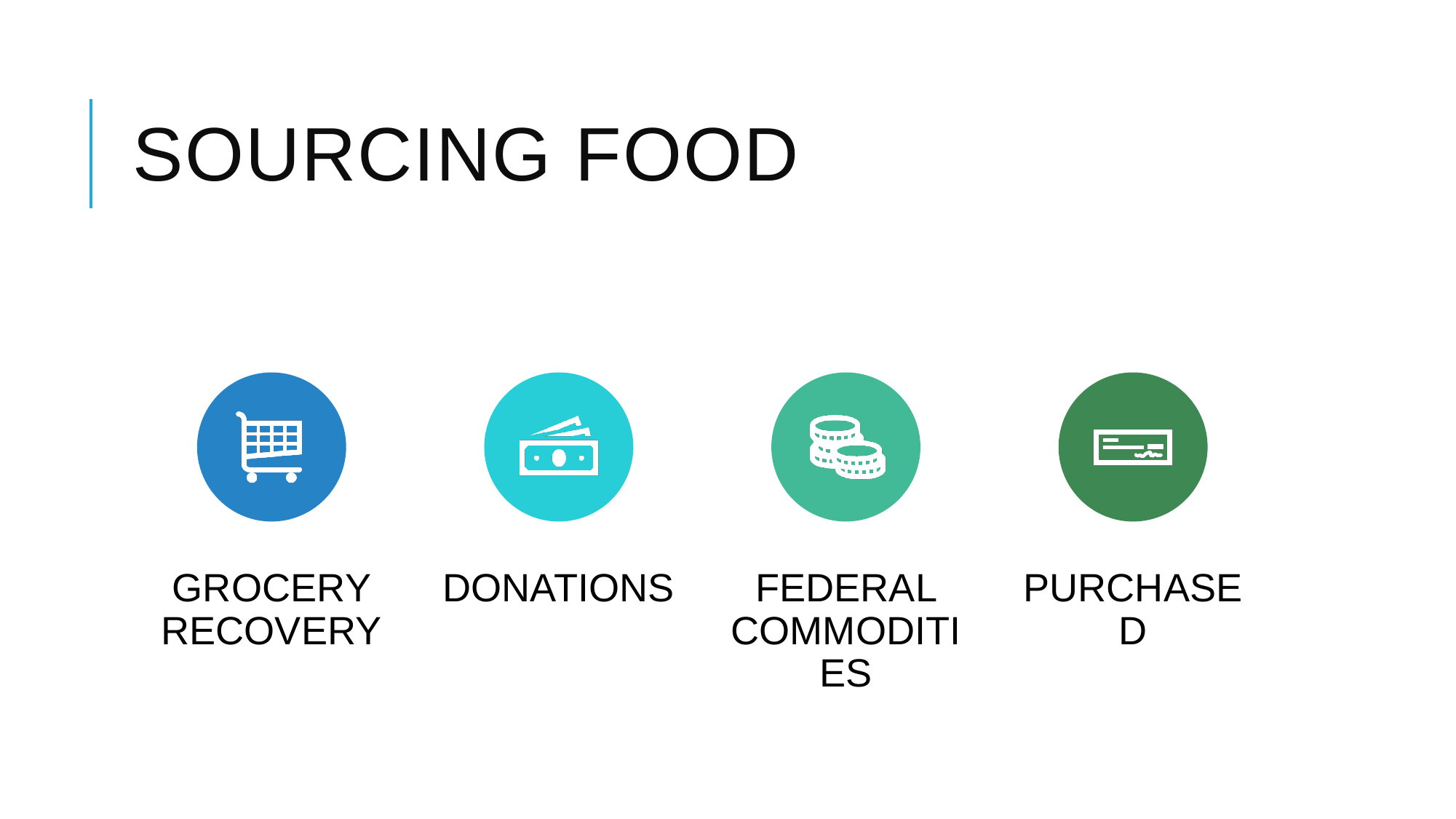

# Sourcing Food
Grocery Recovery
Donations
Federal Commodities
Purchased